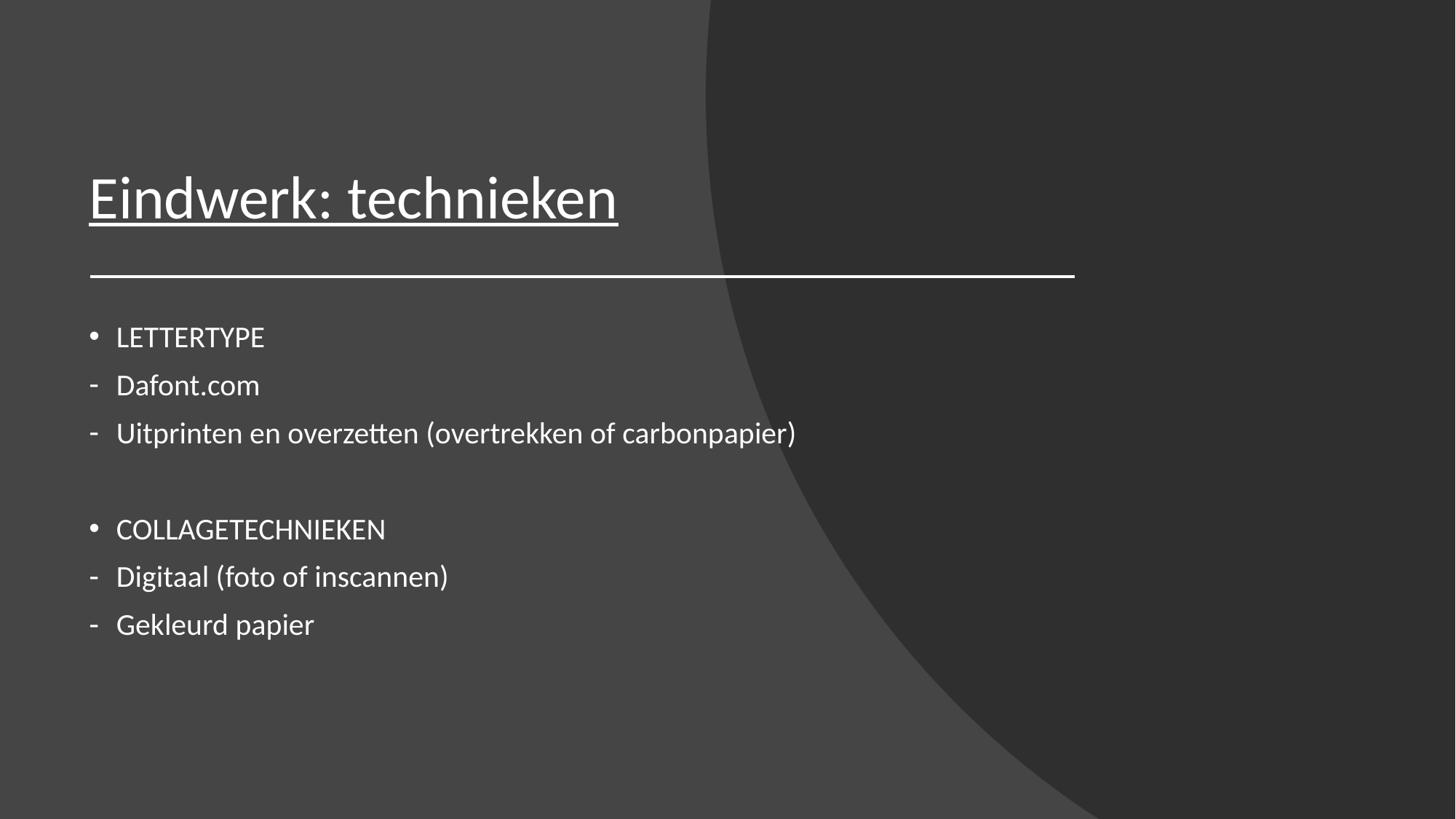

# Eindwerk: technieken
LETTERTYPE
Dafont.com
Uitprinten en overzetten (overtrekken of carbonpapier)

COLLAGETECHNIEKEN
Digitaal (foto of inscannen)
Gekleurd papier